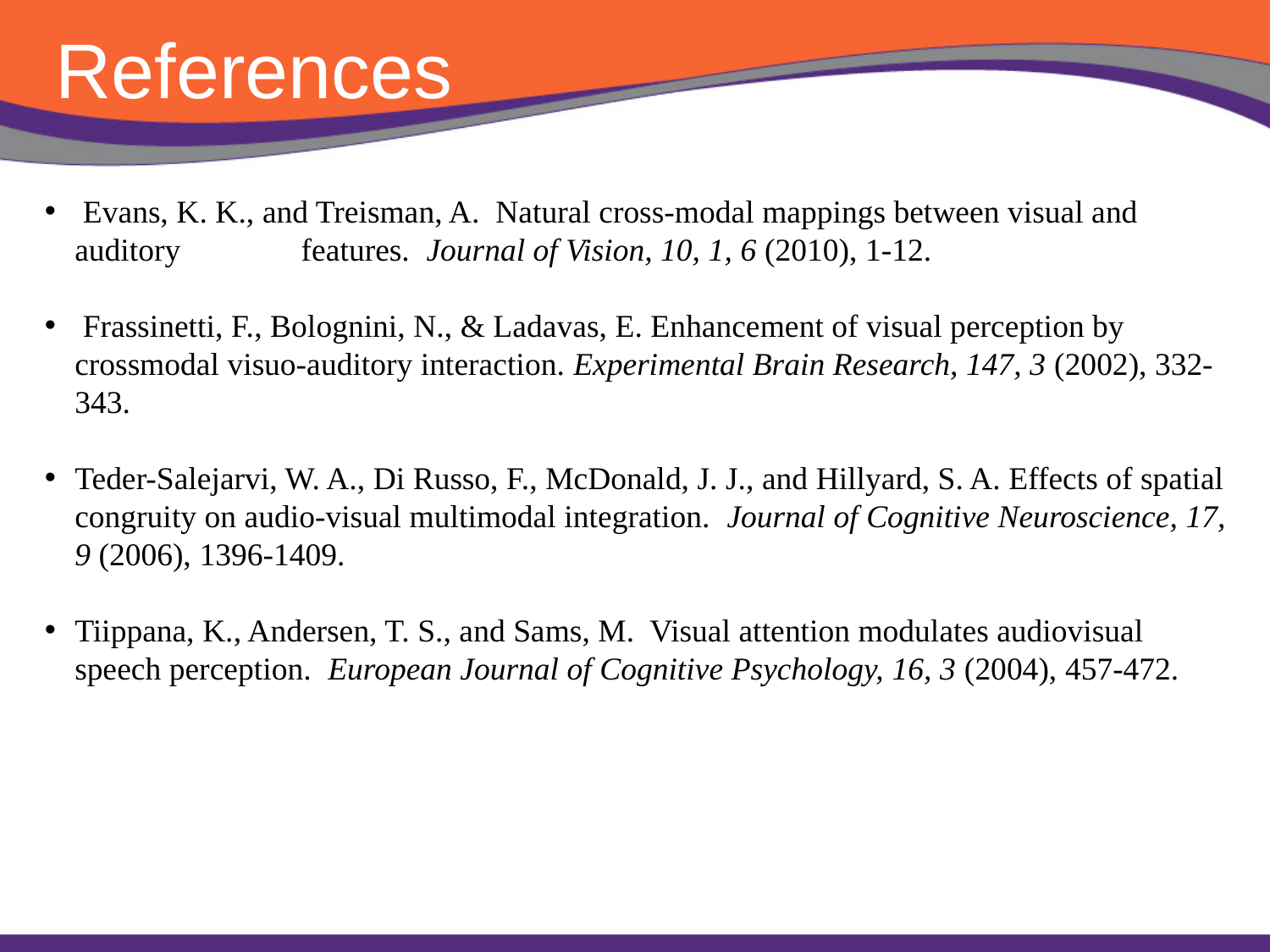

# References

 Evans, K. K., and Treisman, A.  Natural cross-modal mappings between visual and auditory               features.  Journal of Vision, 10, 1, 6 (2010), 1-12.

 Frassinetti, F., Bolognini, N., & Ladavas, E. Enhancement of visual perception by crossmodal visuo-auditory interaction. Experimental Brain Research, 147, 3 (2002), 332-343.

Teder-Salejarvi, W. A., Di Russo, F., McDonald, J. J., and Hillyard, S. A. Effects of spatial congruity on audio-visual multimodal integration.  Journal of Cognitive Neuroscience, 17, 9 (2006), 1396-1409.

Tiippana, K., Andersen, T. S., and Sams, M.  Visual attention modulates audiovisual speech perception.  European Journal of Cognitive Psychology, 16, 3 (2004), 457-472.